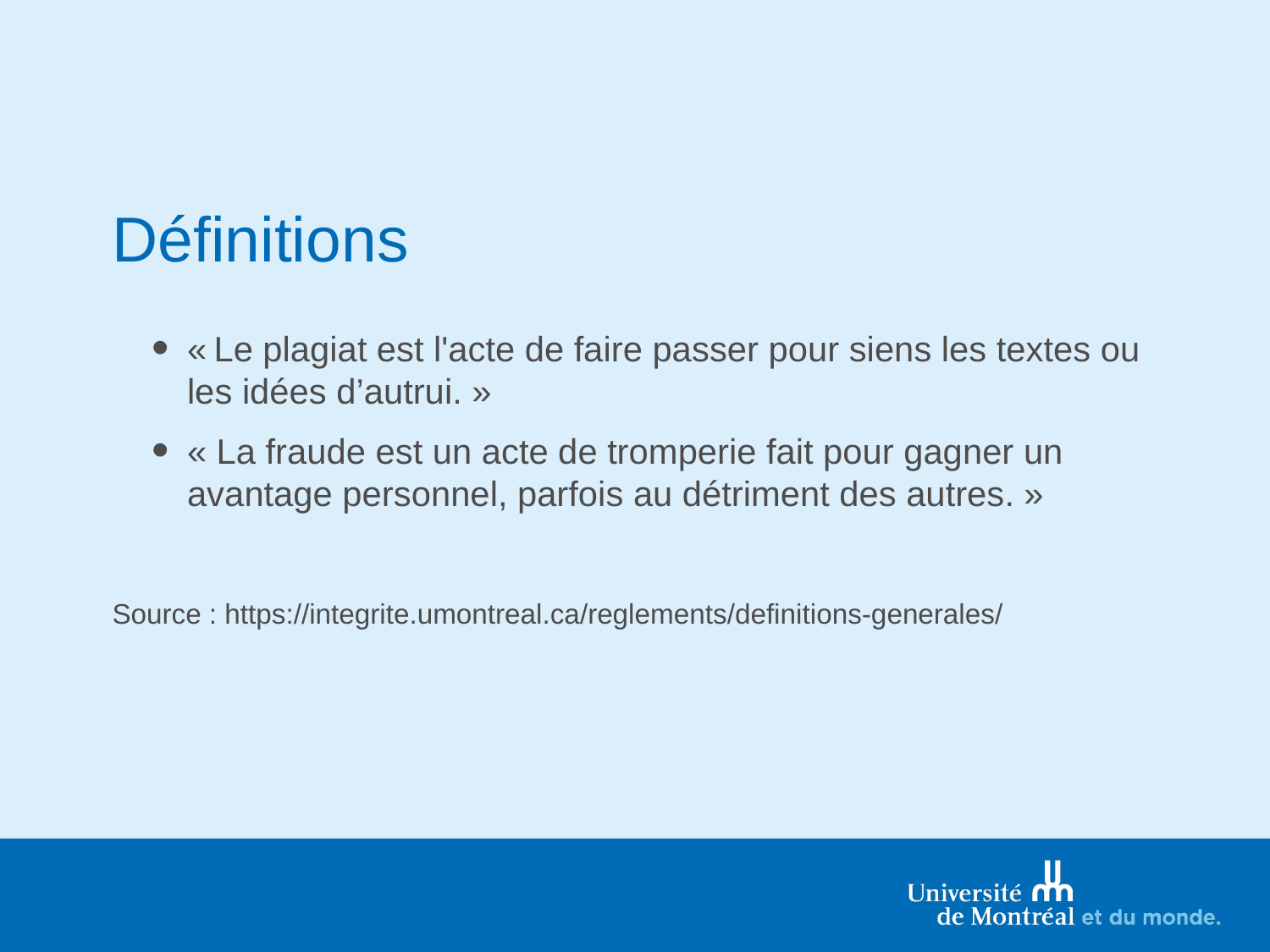

# Définitions
« Le plagiat est l'acte de faire passer pour siens les textes ou les idées d’autrui. »
« La fraude est un acte de tromperie fait pour gagner un avantage personnel, parfois au détriment des autres. »

Source : https://integrite.umontreal.ca/reglements/definitions-generales/